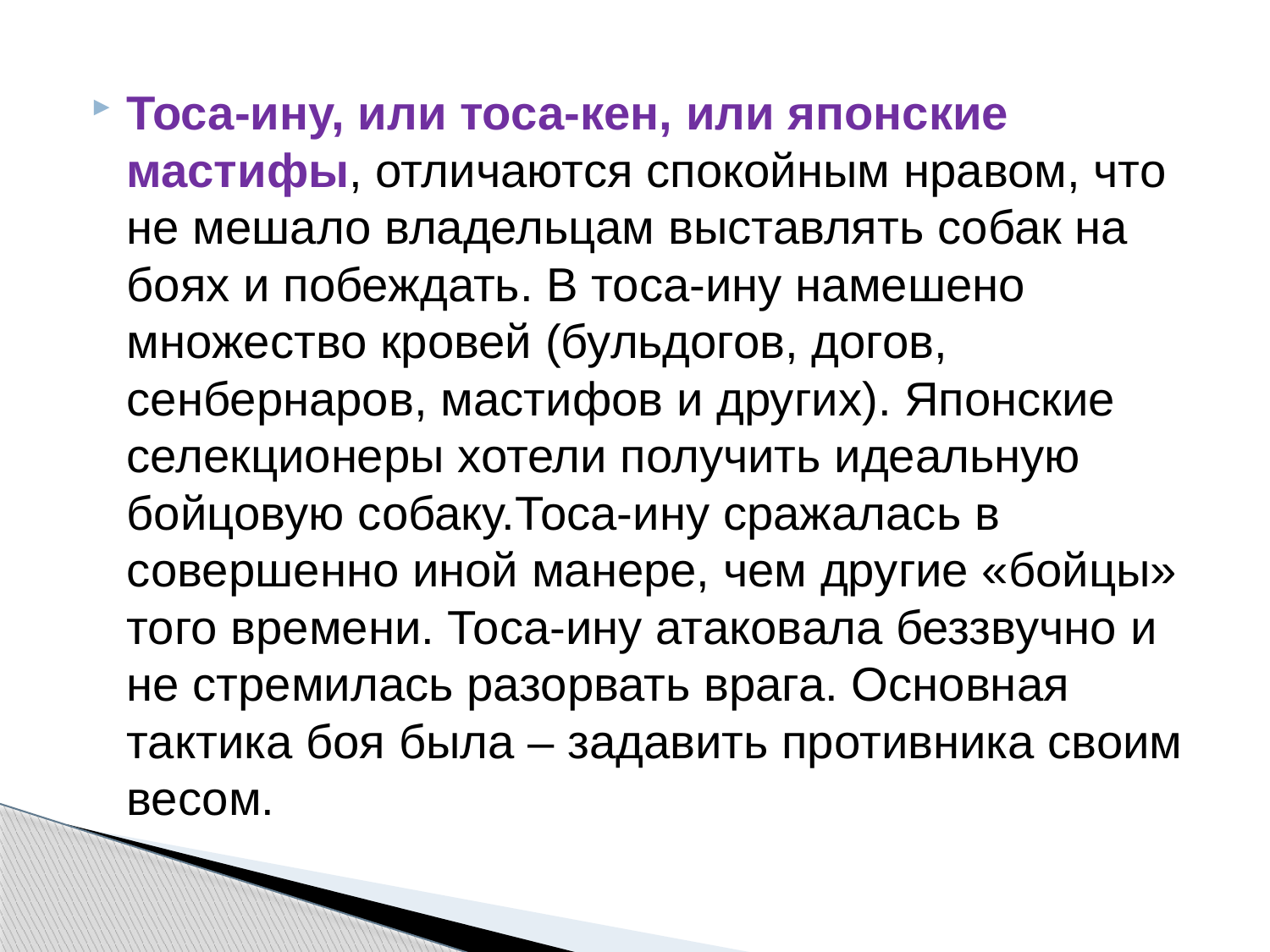

Тоса-ину, или тоса-кен, или японские мастифы, отличаются спокойным нравом, что не мешало владельцам выставлять собак на боях и побеждать. В тоса-ину намешено множество кровей (бульдогов, догов, сенбернаров, мастифов и других). Японские селекционеры хотели получить идеальную бойцовую собаку.Тоса-ину сражалась в совершенно иной манере, чем другие «бойцы» того времени. Тоса-ину атаковала беззвучно и не стремилась разорвать врага. Основная тактика боя была – задавить противника своим весом.